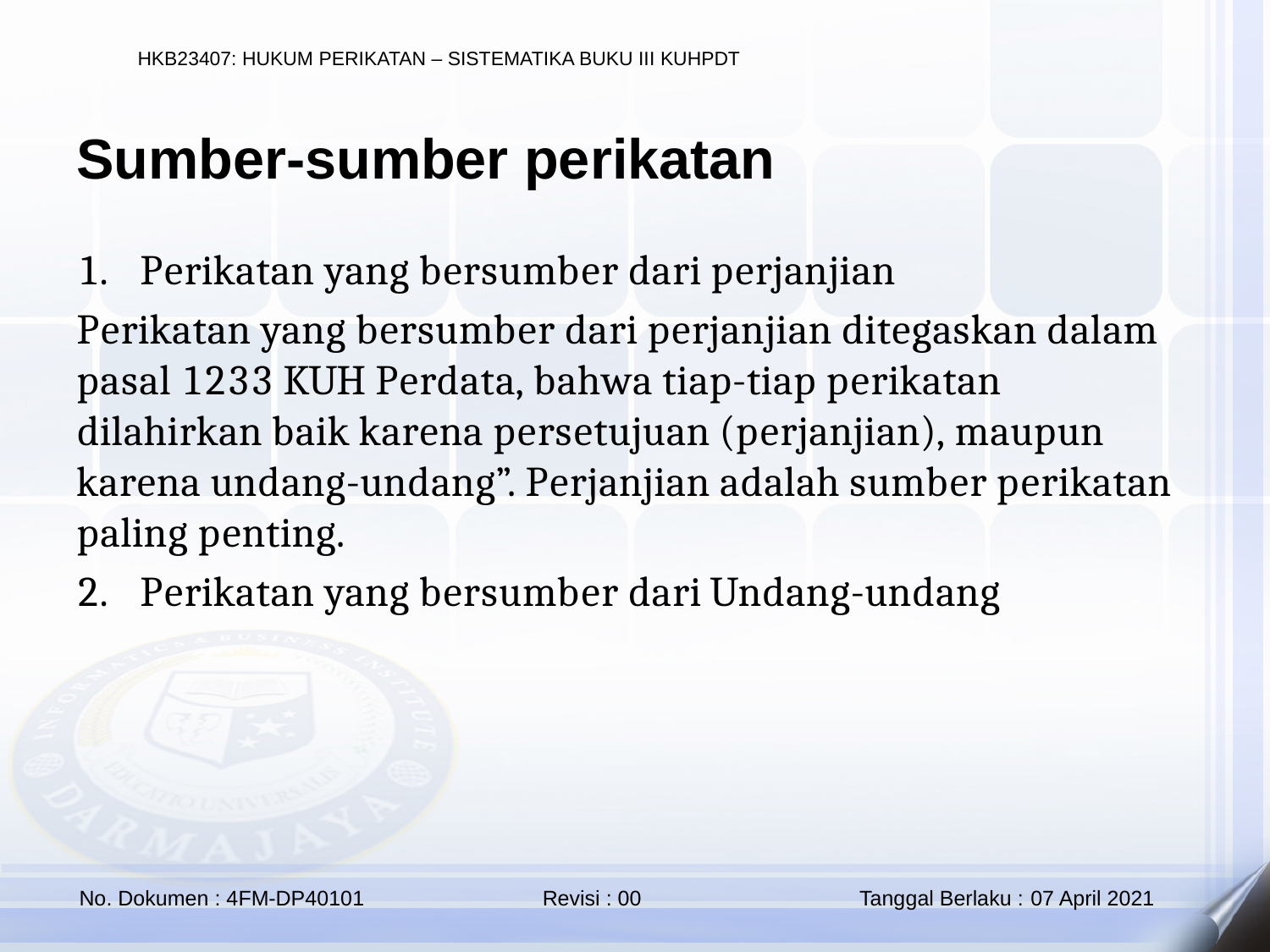

Sumber-sumber perikatan
Perikatan yang bersumber dari perjanjian
Perikatan yang bersumber dari perjanjian ditegaskan dalam pasal 1233 KUH Perdata, bahwa tiap-tiap perikatan dilahirkan baik karena persetujuan (perjanjian), maupun karena undang-undang”. Perjanjian adalah sumber perikatan paling penting.
Perikatan yang bersumber dari Undang-undang